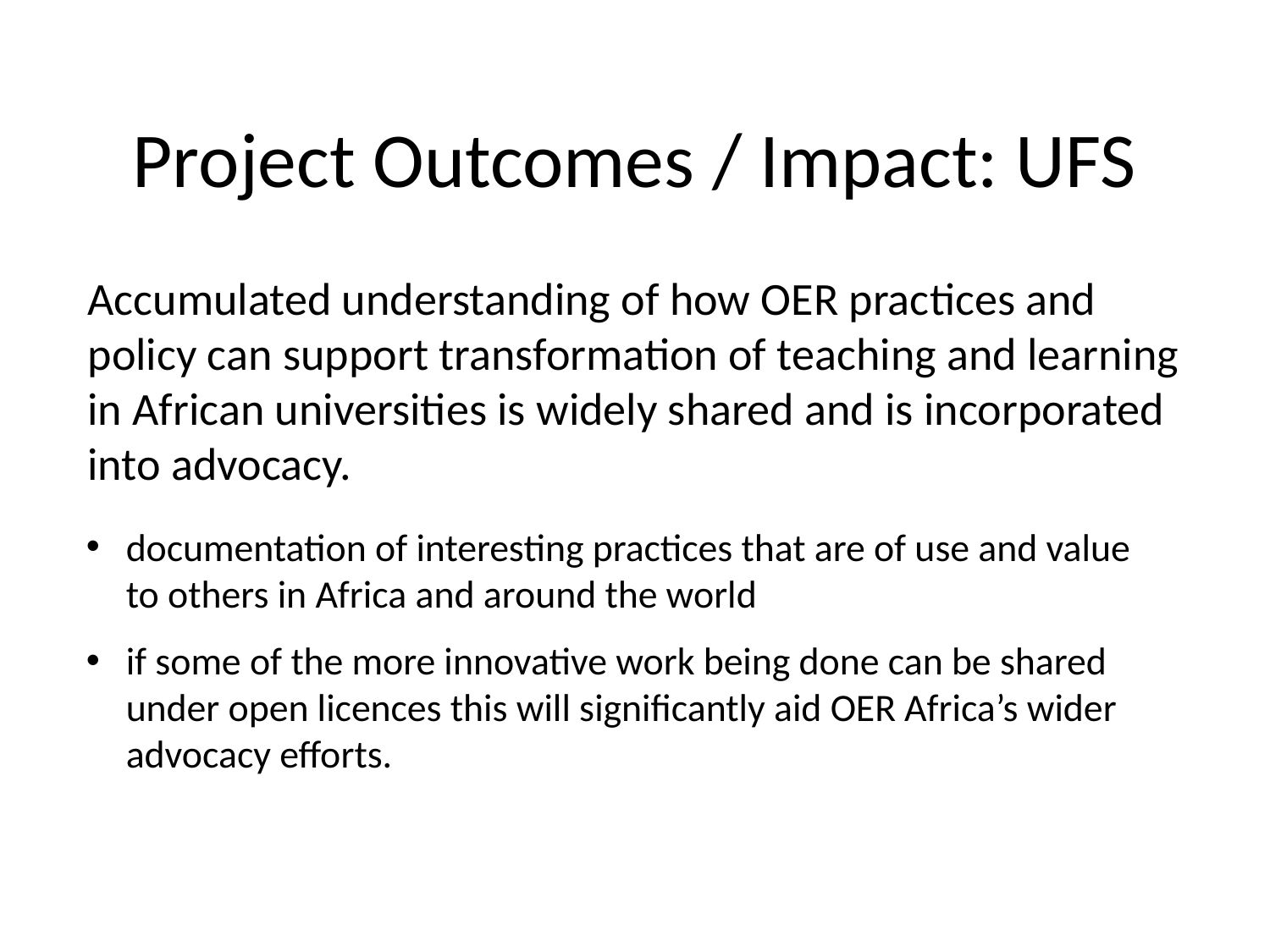

# Project Outcomes / Impact: UFS
Accumulated understanding of how OER practices and policy can support transformation of teaching and learning in African universities is widely shared and is incorporated into advocacy.
documentation of interesting practices that are of use and value to others in Africa and around the world
if some of the more innovative work being done can be shared under open licences this will significantly aid OER Africa’s wider advocacy efforts.